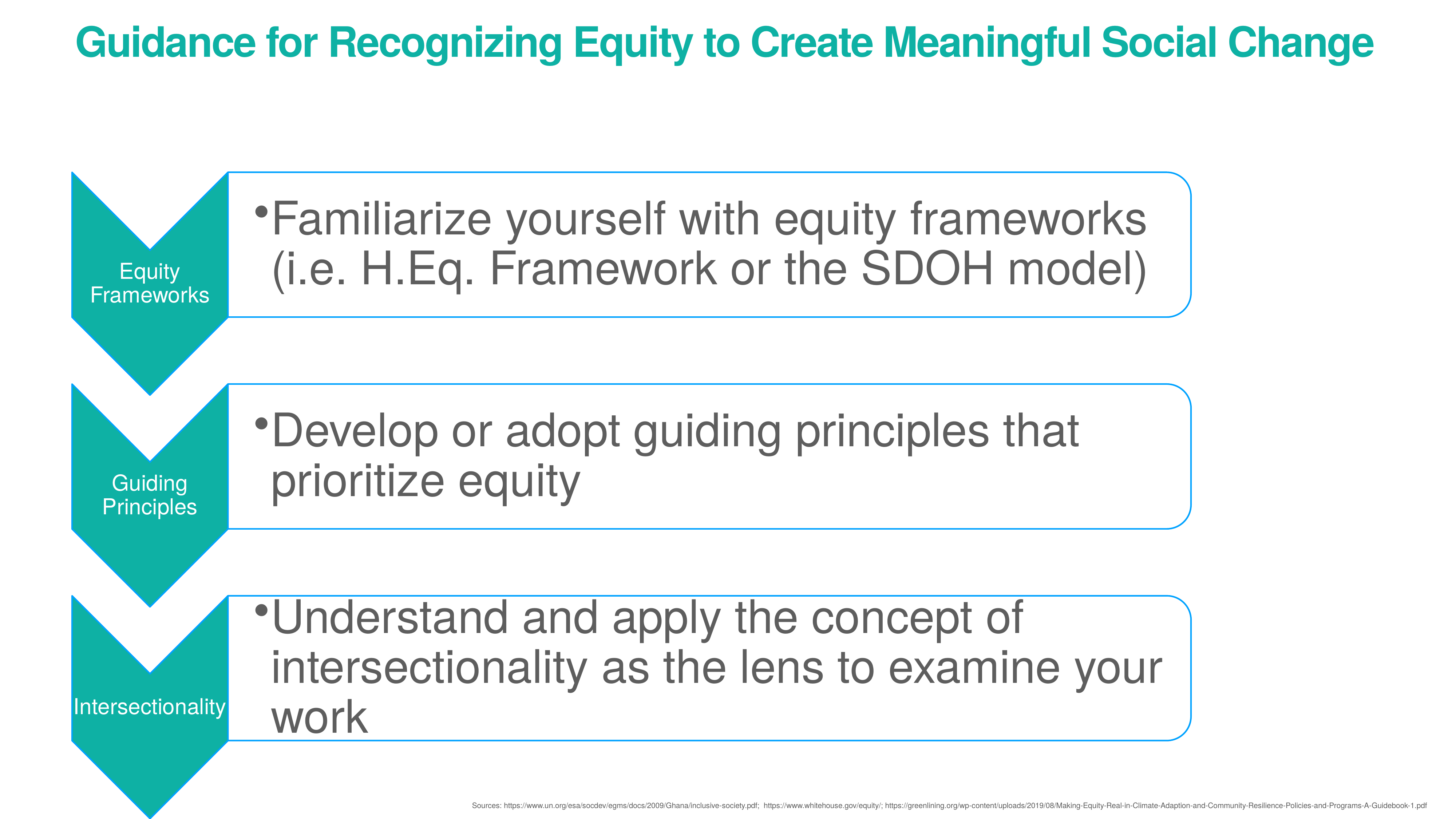

# Guidance for Recognizing Equity to Create Meaningful Social Change
Equity Frameworks
Familiarize yourself with equity frameworks (i.e. H.Eq. Framework or the SDOH model)
Guiding Principles
Develop or adopt guiding principles that prioritize equity
Intersectionality
Understand and apply the concept of intersectionality as the lens to examine your work
Sources: https://www.un.org/esa/socdev/egms/docs/2009/Ghana/inclusive-society.pdf;  https://www.whitehouse.gov/equity/; https://greenlining.org/wp-content/uploads/2019/08/Making-Equity-Real-in-Climate-Adaption-and-Community-Resilience-Policies-and-Programs-A-Guidebook-1.pdf